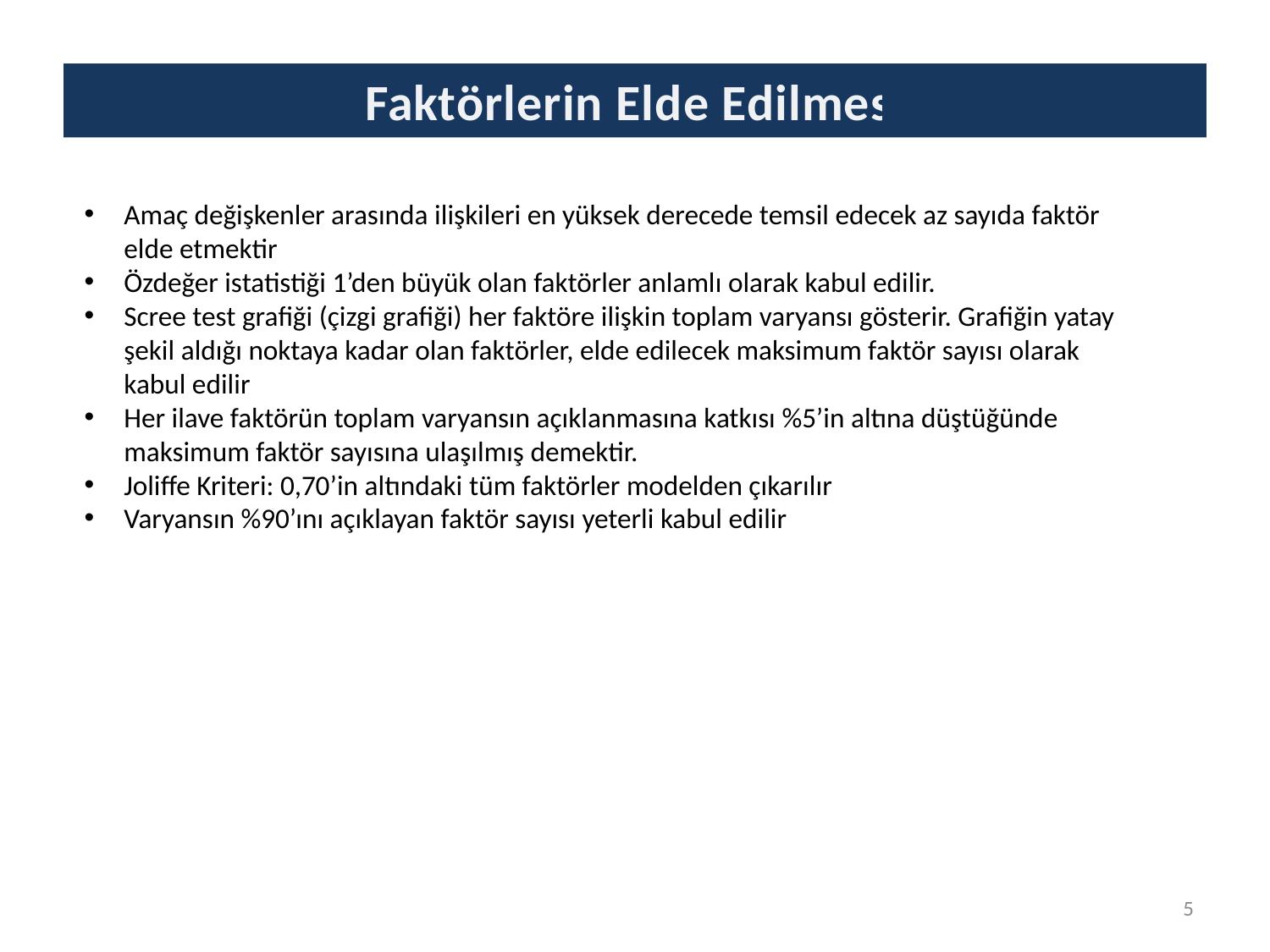

# Faktörlerin Elde Edilmesi
Amaç değişkenler arasında ilişkileri en yüksek derecede temsil edecek az sayıda faktör elde etmektir
Özdeğer istatistiği 1’den büyük olan faktörler anlamlı olarak kabul edilir.
Scree test grafiği (çizgi grafiği) her faktöre ilişkin toplam varyansı gösterir. Grafiğin yatay şekil aldığı noktaya kadar olan faktörler, elde edilecek maksimum faktör sayısı olarak kabul edilir
Her ilave faktörün toplam varyansın açıklanmasına katkısı %5’in altına düştüğünde maksimum faktör sayısına ulaşılmış demektir.
Joliffe Kriteri: 0,70’in altındaki tüm faktörler modelden çıkarılır
Varyansın %90’ını açıklayan faktör sayısı yeterli kabul edilir

5